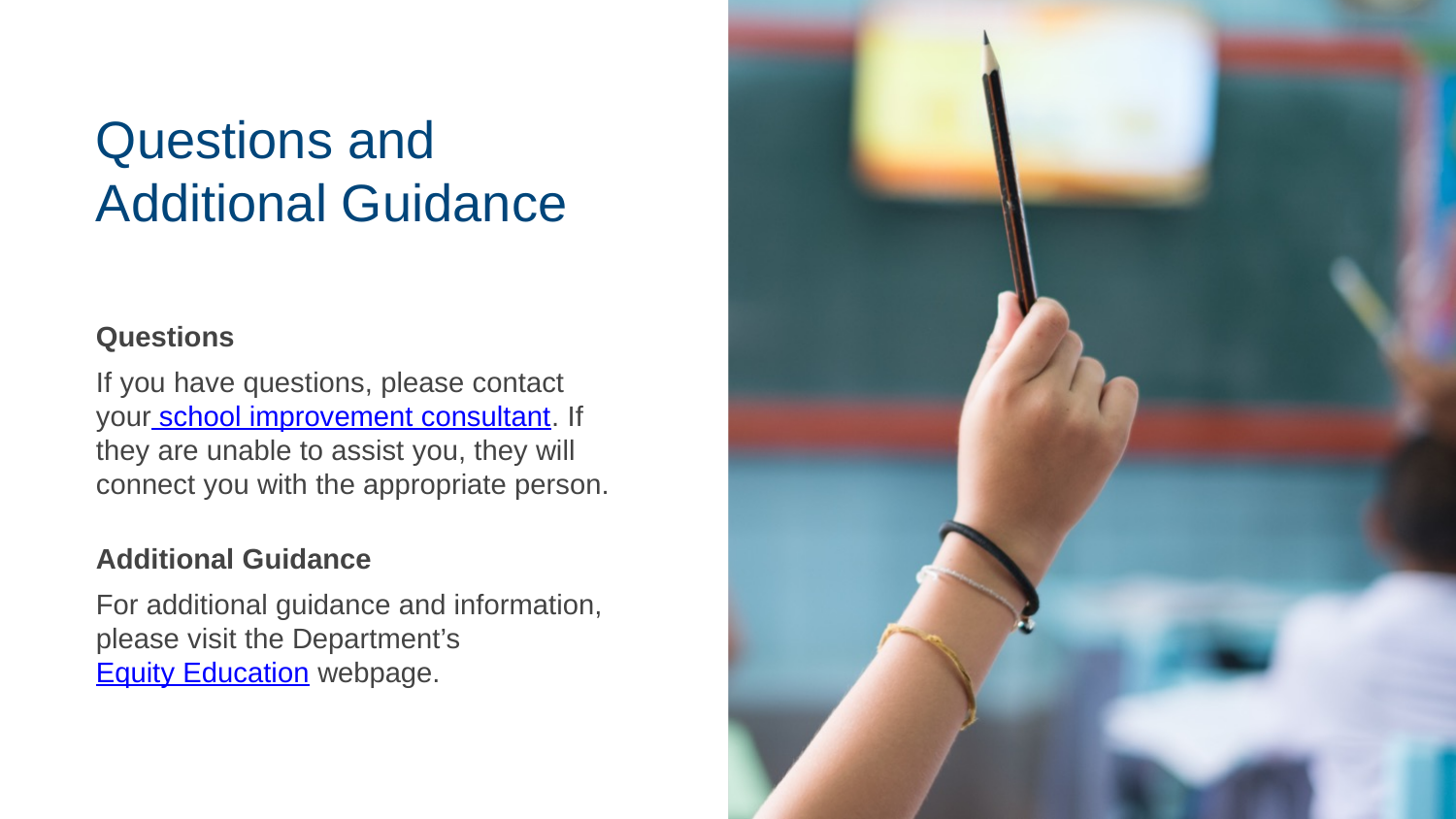

# Questions and Additional Guidance
Questions
If you have questions, please contact your school improvement consultant. If they are unable to assist you, they will connect you with the appropriate person.
Additional Guidance
For additional guidance and information, please visit the Department’s Equity Education webpage.